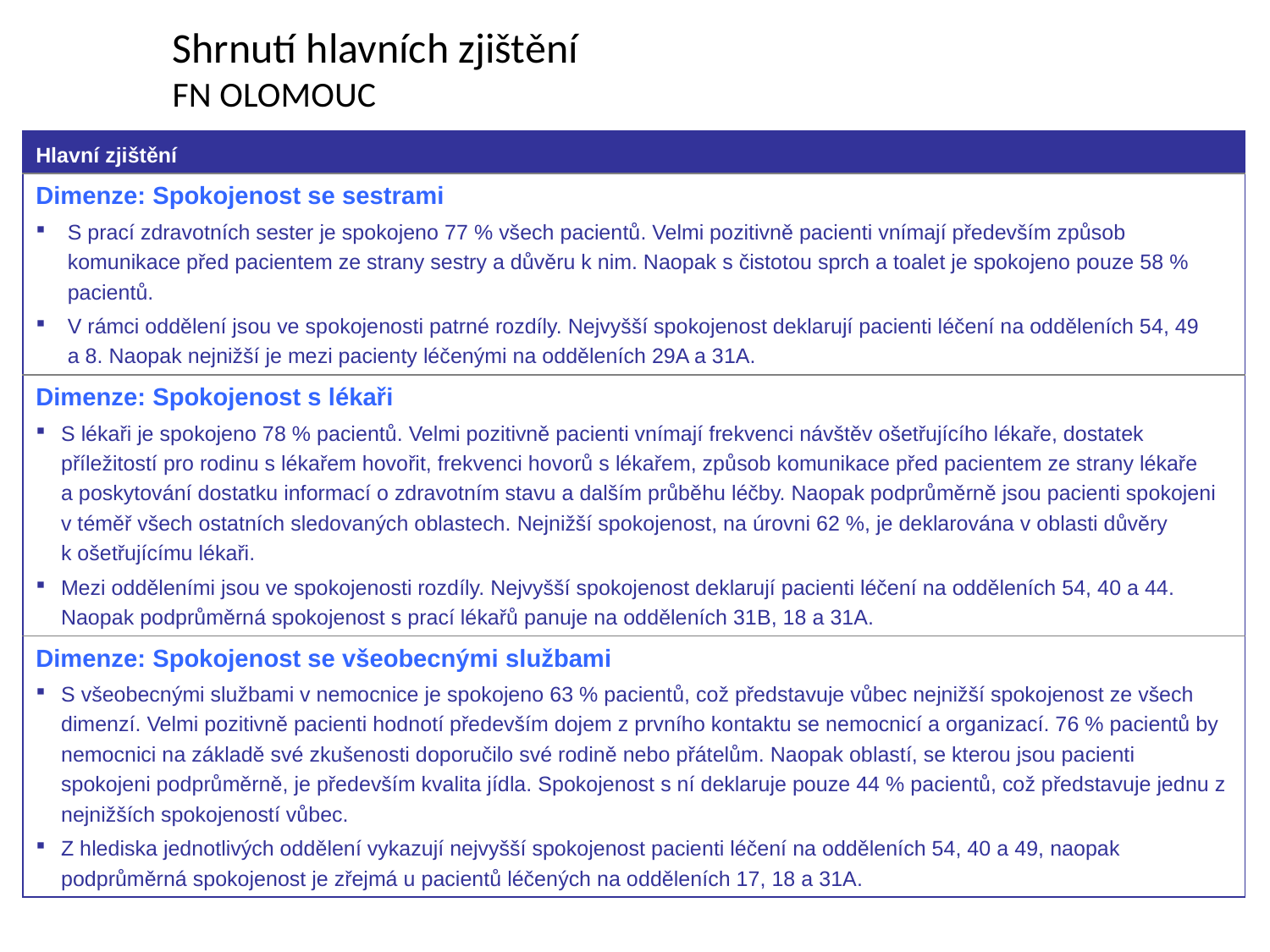

Shrnutí hlavních zjištění
FN OLOMOUC
| Hlavní zjištění |
| --- |
| Dimenze: Spokojenost se sestrami S prací zdravotních sester je spokojeno 77 % všech pacientů. Velmi pozitivně pacienti vnímají především způsob komunikace před pacientem ze strany sestry a důvěru k nim. Naopak s čistotou sprch a toalet je spokojeno pouze 58 % pacientů. V rámci oddělení jsou ve spokojenosti patrné rozdíly. Nejvyšší spokojenost deklarují pacienti léčení na odděleních 54, 49 a 8. Naopak nejnižší je mezi pacienty léčenými na odděleních 29A a 31A. |
| Dimenze: Spokojenost s lékaři S lékaři je spokojeno 78 % pacientů. Velmi pozitivně pacienti vnímají frekvenci návštěv ošetřujícího lékaře, dostatek příležitostí pro rodinu s lékařem hovořit, frekvenci hovorů s lékařem, způsob komunikace před pacientem ze strany lékaře a poskytování dostatku informací o zdravotním stavu a dalším průběhu léčby. Naopak podprůměrně jsou pacienti spokojeni v téměř všech ostatních sledovaných oblastech. Nejnižší spokojenost, na úrovni 62 %, je deklarována v oblasti důvěry k ošetřujícímu lékaři. Mezi odděleními jsou ve spokojenosti rozdíly. Nejvyšší spokojenost deklarují pacienti léčení na odděleních 54, 40 a 44. Naopak podprůměrná spokojenost s prací lékařů panuje na odděleních 31B, 18 a 31A. |
| Dimenze: Spokojenost se všeobecnými službami S všeobecnými službami v nemocnice je spokojeno 63 % pacientů, což představuje vůbec nejnižší spokojenost ze všech dimenzí. Velmi pozitivně pacienti hodnotí především dojem z prvního kontaktu se nemocnicí a organizací. 76 % pacientů by nemocnici na základě své zkušenosti doporučilo své rodině nebo přátelům. Naopak oblastí, se kterou jsou pacienti spokojeni podprůměrně, je především kvalita jídla. Spokojenost s ní deklaruje pouze 44 % pacientů, což představuje jednu z nejnižších spokojeností vůbec. Z hlediska jednotlivých oddělení vykazují nejvyšší spokojenost pacienti léčení na odděleních 54, 40 a 49, naopak podprůměrná spokojenost je zřejmá u pacientů léčených na odděleních 17, 18 a 31A. |